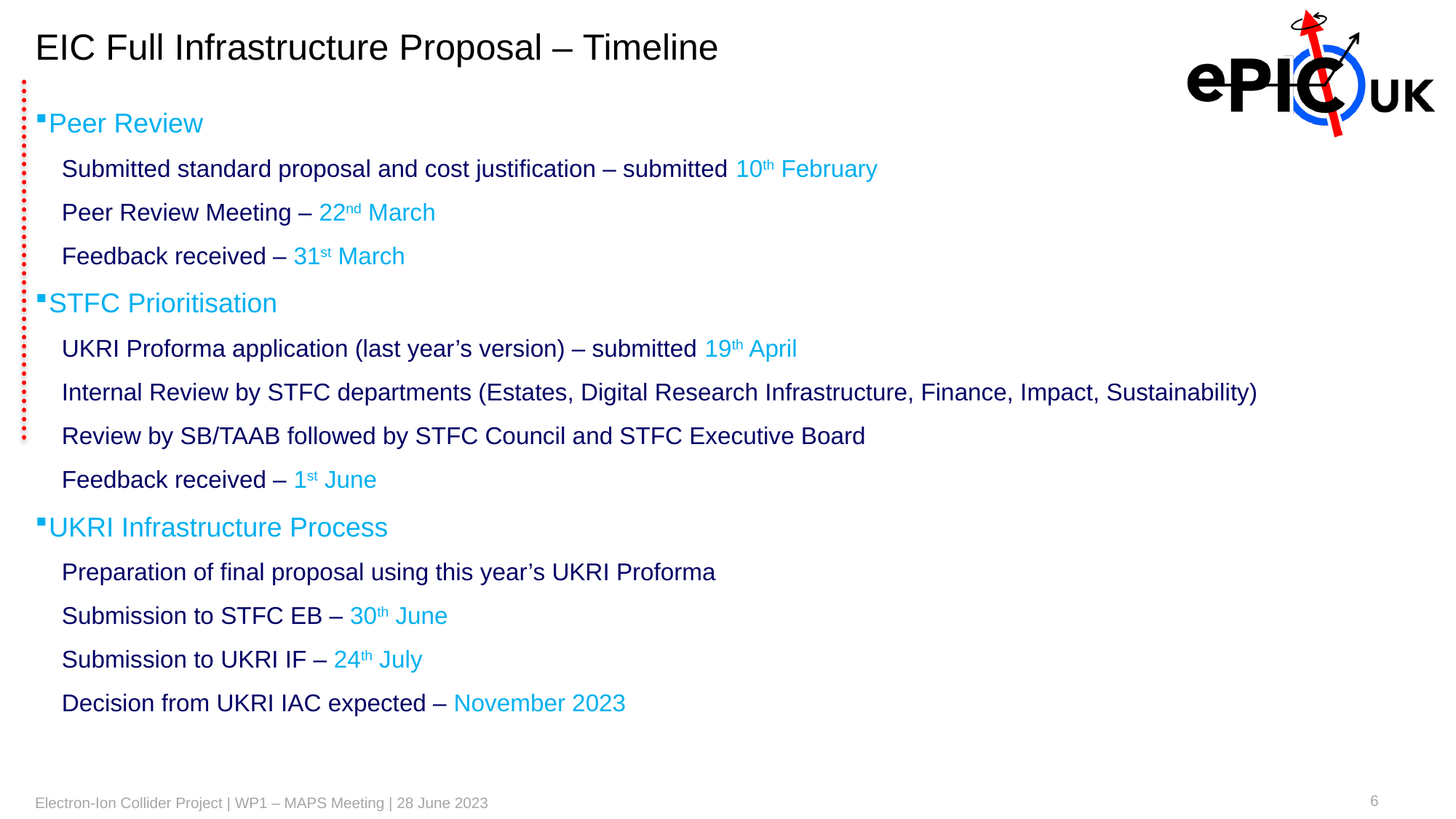

# EIC Full Infrastructure Proposal – Timeline
Peer Review
Submitted standard proposal and cost justification – submitted 10th February
Peer Review Meeting – 22nd March
Feedback received – 31st March
STFC Prioritisation
UKRI Proforma application (last year’s version) – submitted 19th April
Internal Review by STFC departments (Estates, Digital Research Infrastructure, Finance, Impact, Sustainability)
Review by SB/TAAB followed by STFC Council and STFC Executive Board
Feedback received – 1st June
UKRI Infrastructure Process
Preparation of final proposal using this year’s UKRI Proforma
Submission to STFC EB – 30th June
Submission to UKRI IF – 24th July
Decision from UKRI IAC expected – November 2023